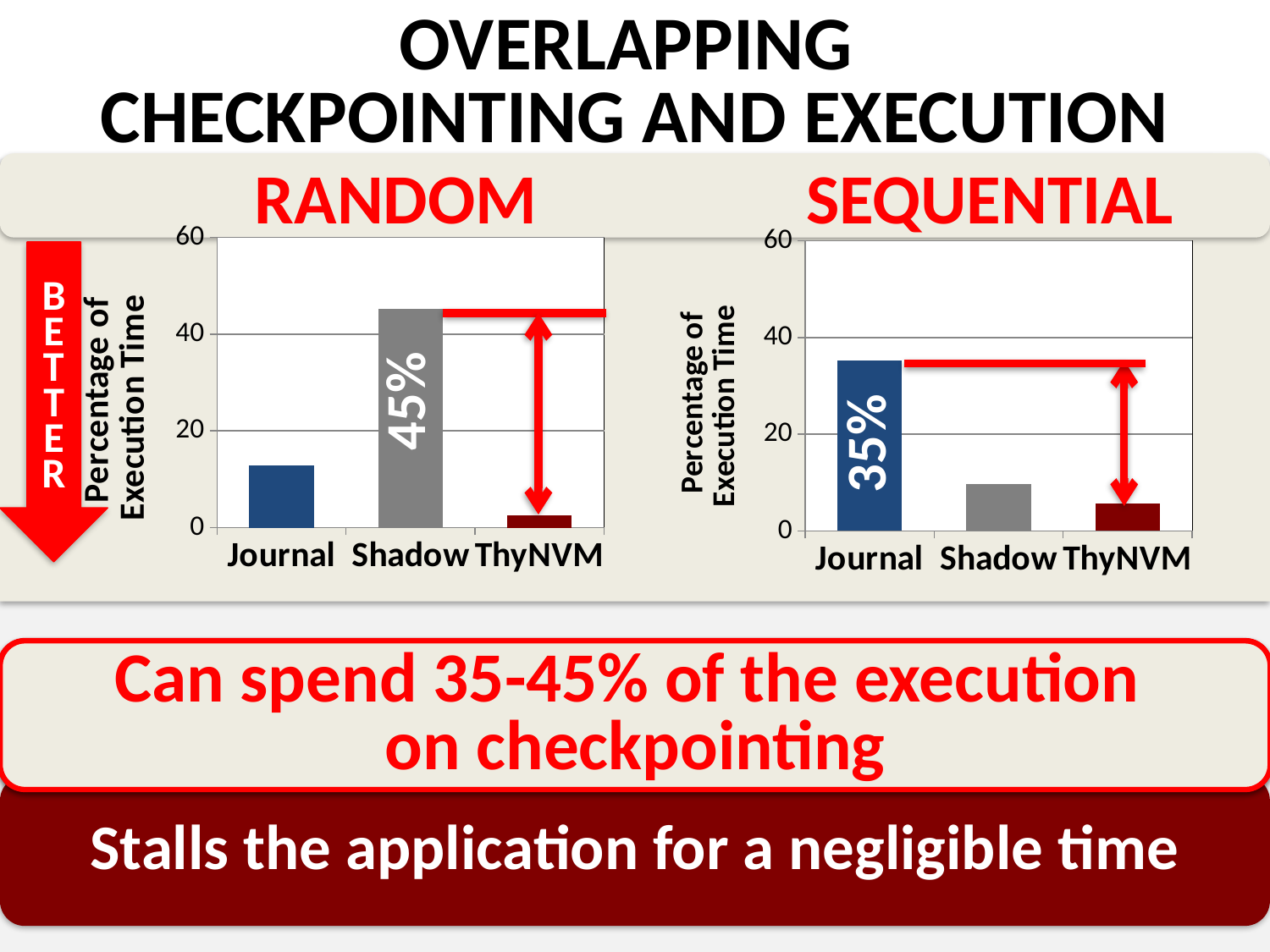

# OVERLAPPING CHECKPOINTING AND EXECUTION
               RANDOM                 SEQUENTIAL

### Chart

| Category | Series 1 |
|---|---|
| Journal | 12.82207639 |
| Shadow | 45.21619589 |
| ThyNVM | 2.466234009 |

### Chart

| Category | Series 1 |
|---|---|
| Journal | 35.25518391 |
| Shadow | 9.610337271 |
| ThyNVM | 5.613081016999999 |
BETTER
45%
35%
ThyNVM spends only 2.4%/5.5% of the execution time on checkpointing
Can spend 35-45% of the execution
on checkpointing
Stalls the application for a negligible time
33